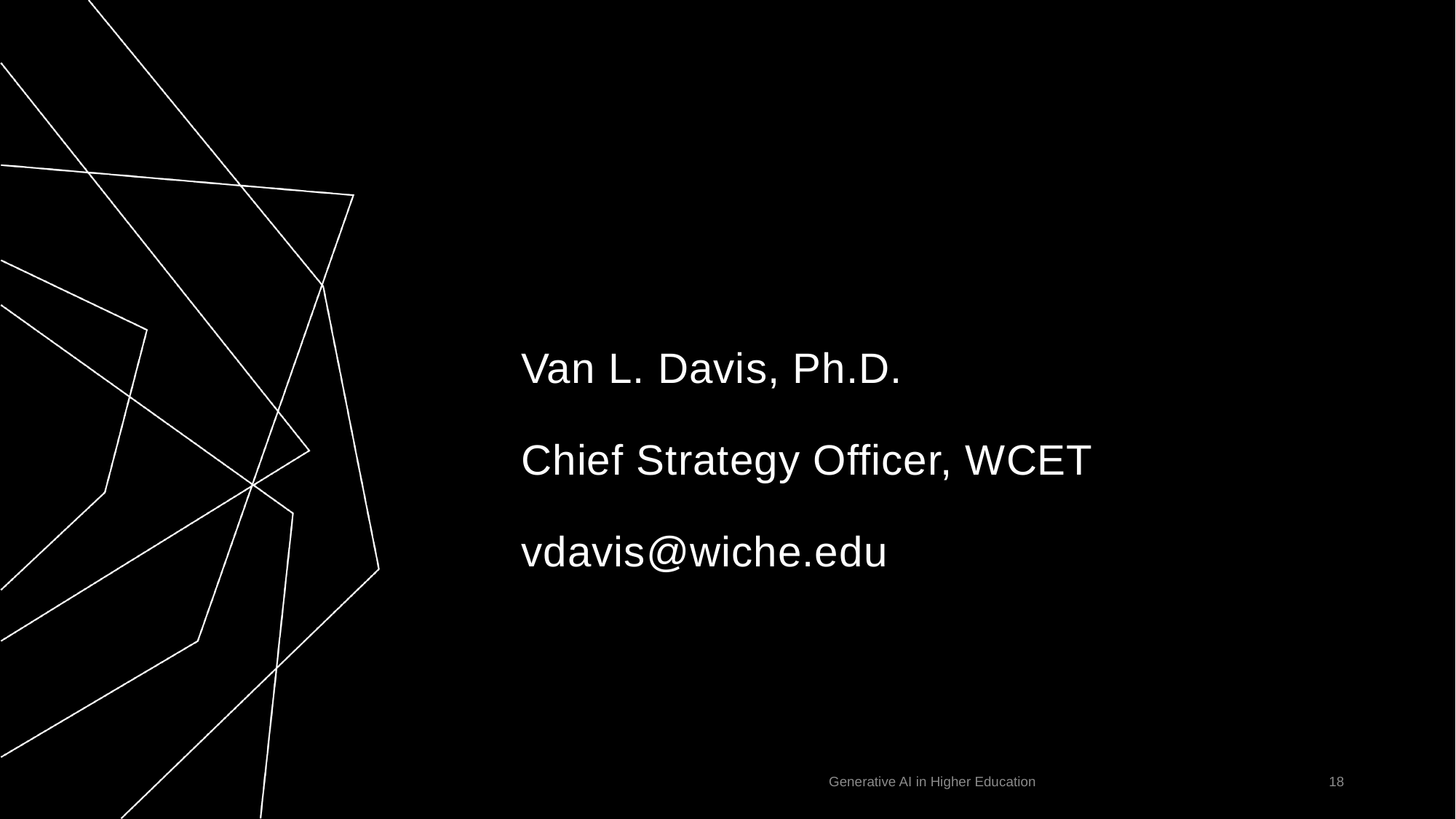

Van L. Davis, Ph.D.
Chief Strategy Officer, WCET
vdavis@wiche.edu
Generative AI in Higher Education
18